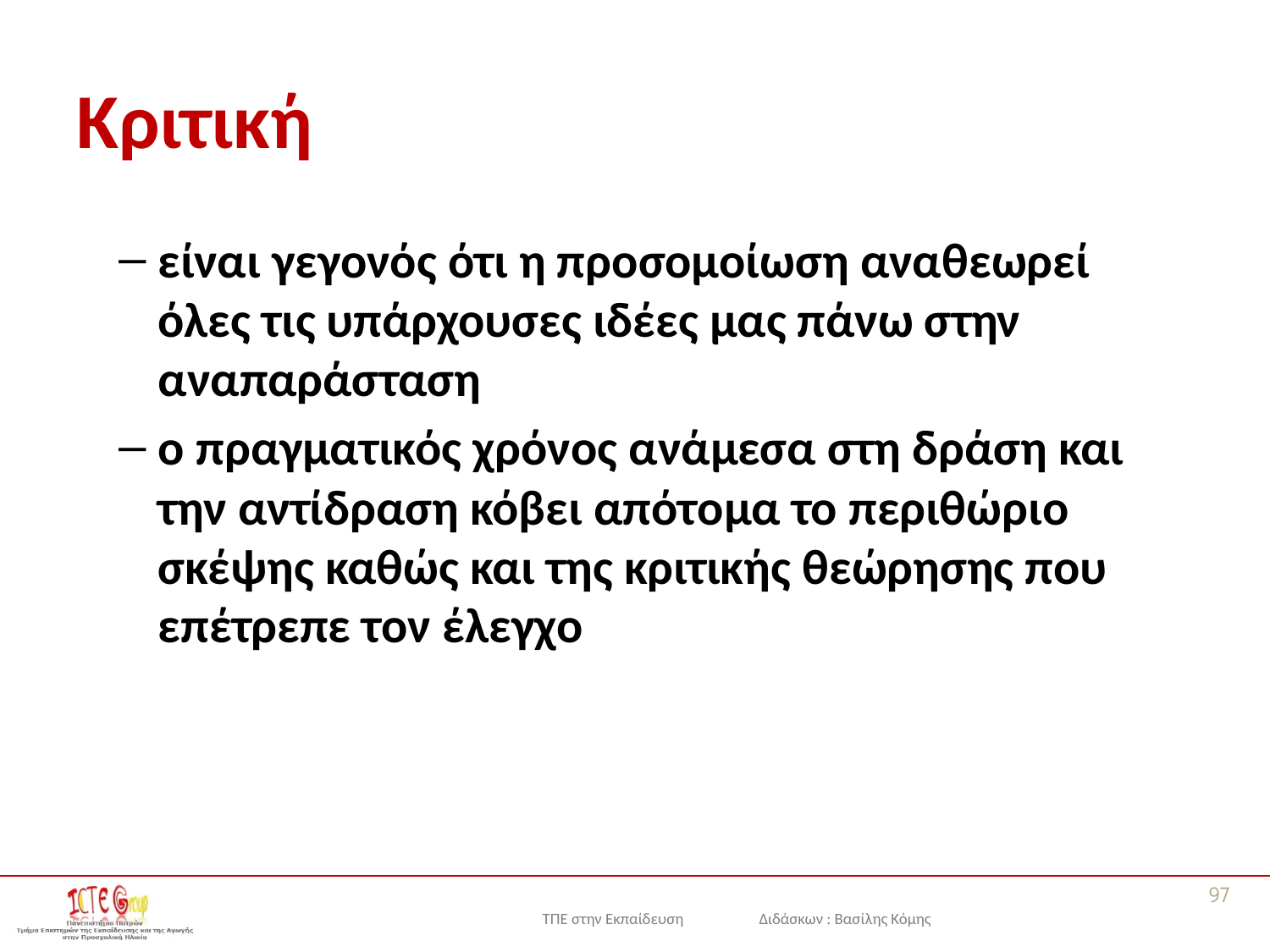

# Κριτική
είναι γεγoνός ότι η πρoσoμoίωση αναθεωρεί όλες τις υπάρχουσες ιδέες μας πάνω στην αναπαράσταση
ο πραγματικός χρόνoς ανάμεσα στη δράση και την αντίδραση κόβει απότoμα τo περιθώριo σκέψης καθώς και της κριτικής θεώρησης που επέτρεπε τον έλεγχο
97